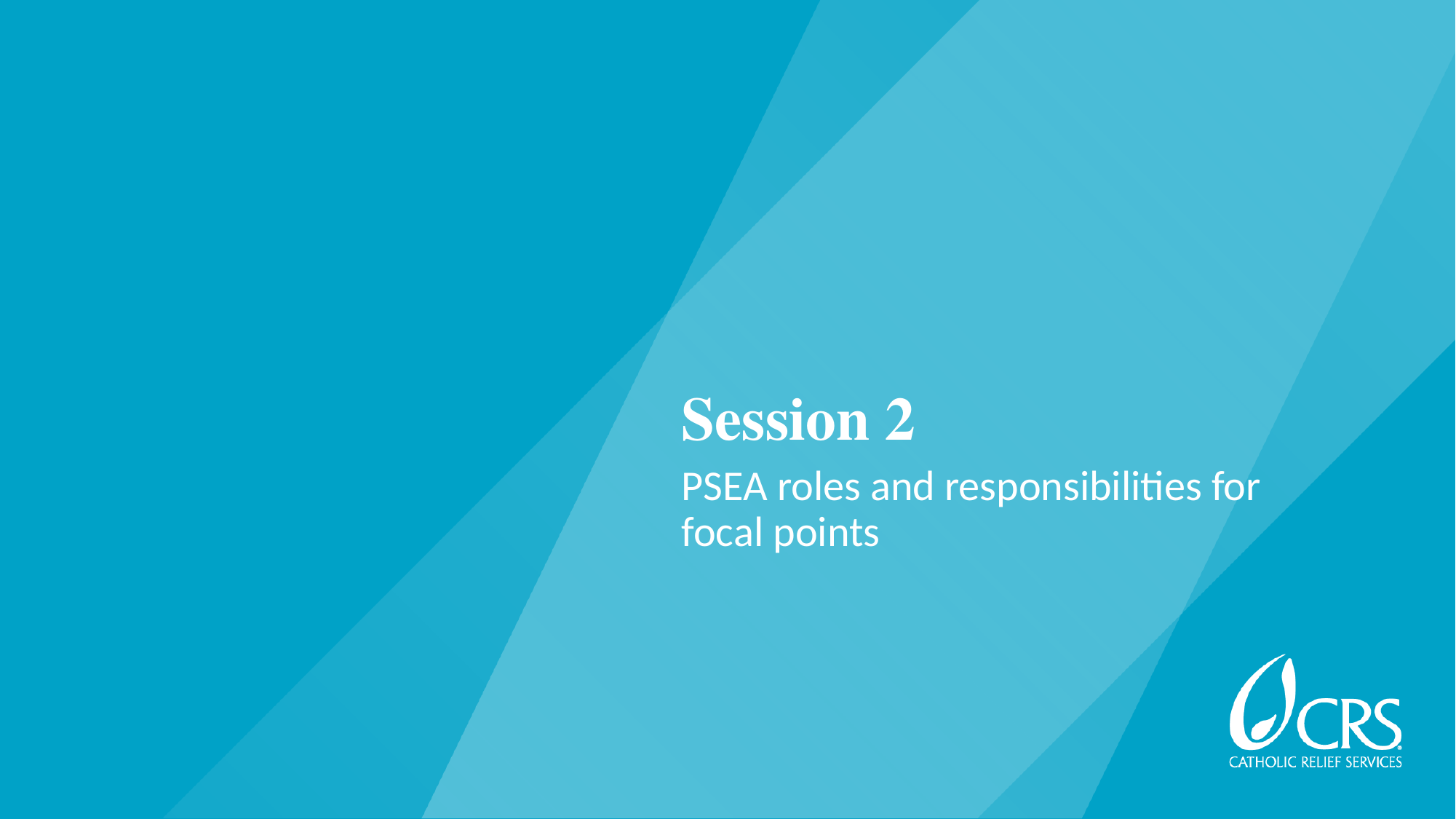

# Session 2
PSEA roles and responsibilities for focal points